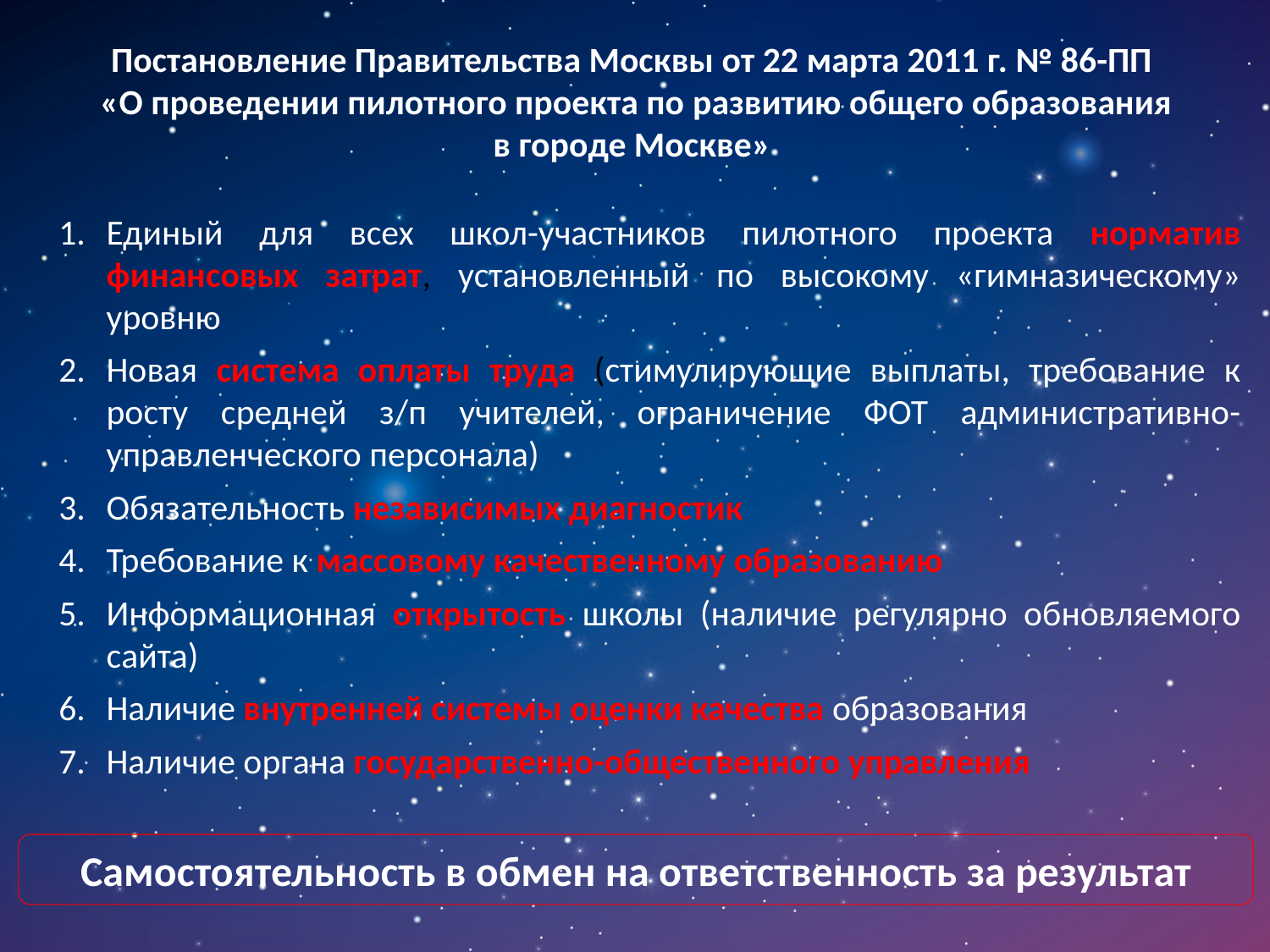

Постановление Правительства Москвы от 22 марта 2011 г. № 86-ПП
«О проведении пилотного проекта по развитию общего образования в городе Москве»
Единый для всех школ-участников пилотного проекта норматив финансовых затрат, установленный по высокому «гимназическому» уровню
Новая система оплаты труда (стимулирующие выплаты, требование к росту средней з/п учителей, ограничение ФОТ административно-управленческого персонала)
Обязательность независимых диагностик
Требование к массовому качественному образованию
Информационная открытость школы (наличие регулярно обновляемого сайта)
Наличие внутренней системы оценки качества образования
Наличие органа государственно-общественного управления
Самостоятельность в обмен на ответственность за результат